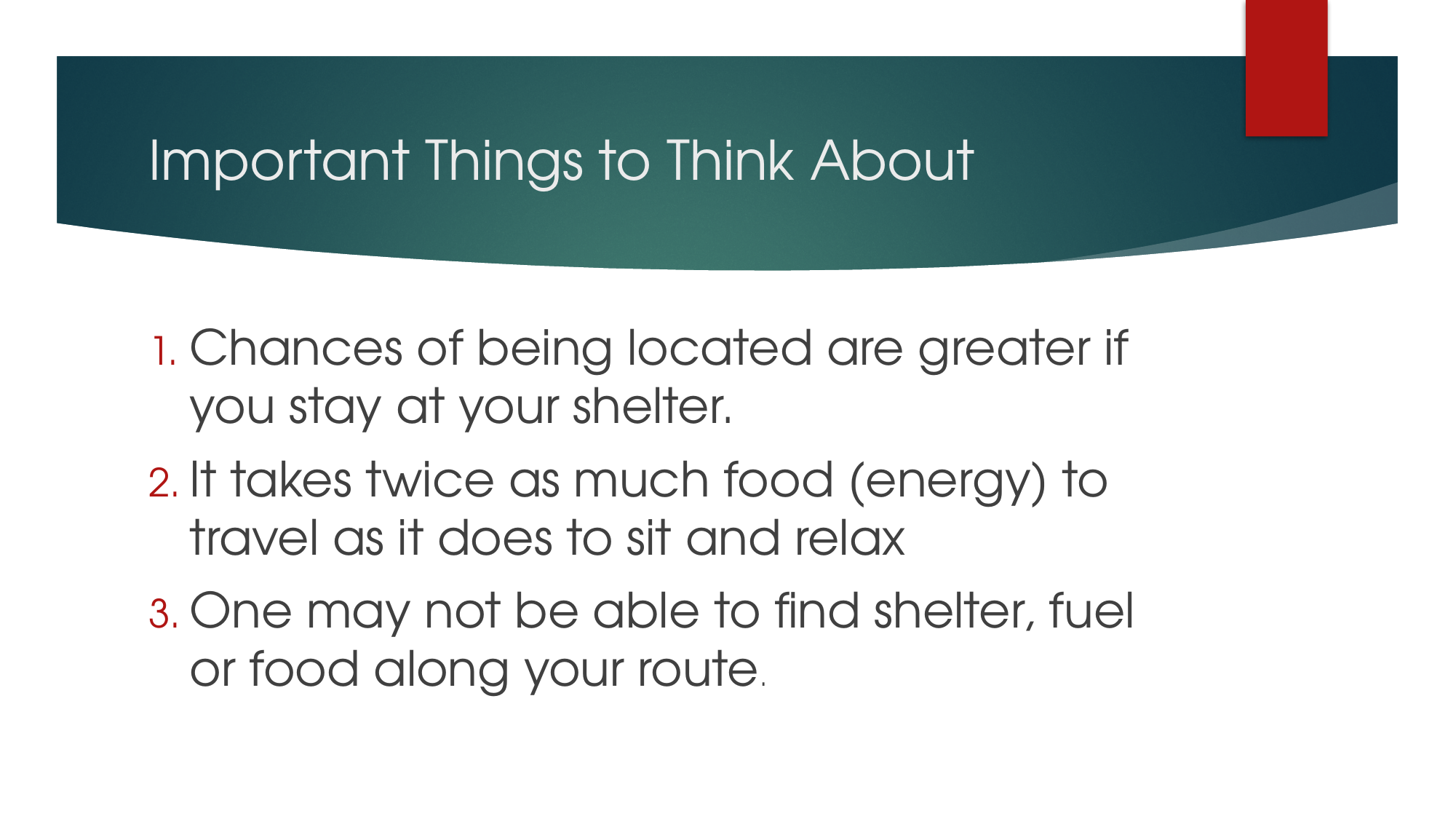

# Important Things to Think About
Chances of being located are greater if you stay at your shelter.
It takes twice as much food (energy) to travel as it does to sit and relax
One may not be able to find shelter, fuel or food along your route.